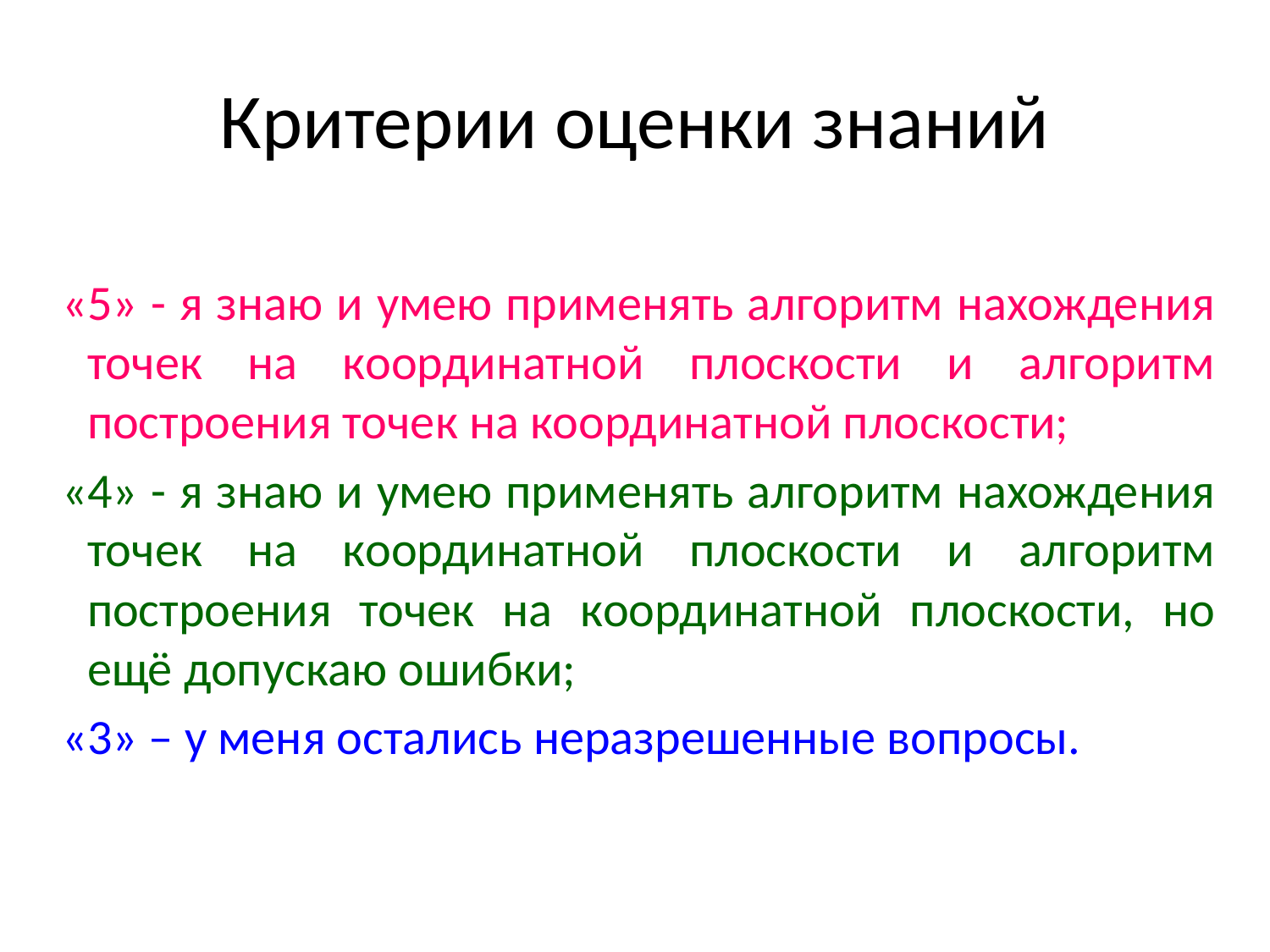

# Критерии оценки знаний
«5» - я знаю и умею применять алгоритм нахождения точек на координатной плоскости и алгоритм построения точек на координатной плоскости;
«4» - я знаю и умею применять алгоритм нахождения точек на координатной плоскости и алгоритм построения точек на координатной плоскости, но ещё допускаю ошибки;
«3» – у меня остались неразрешенные вопросы.